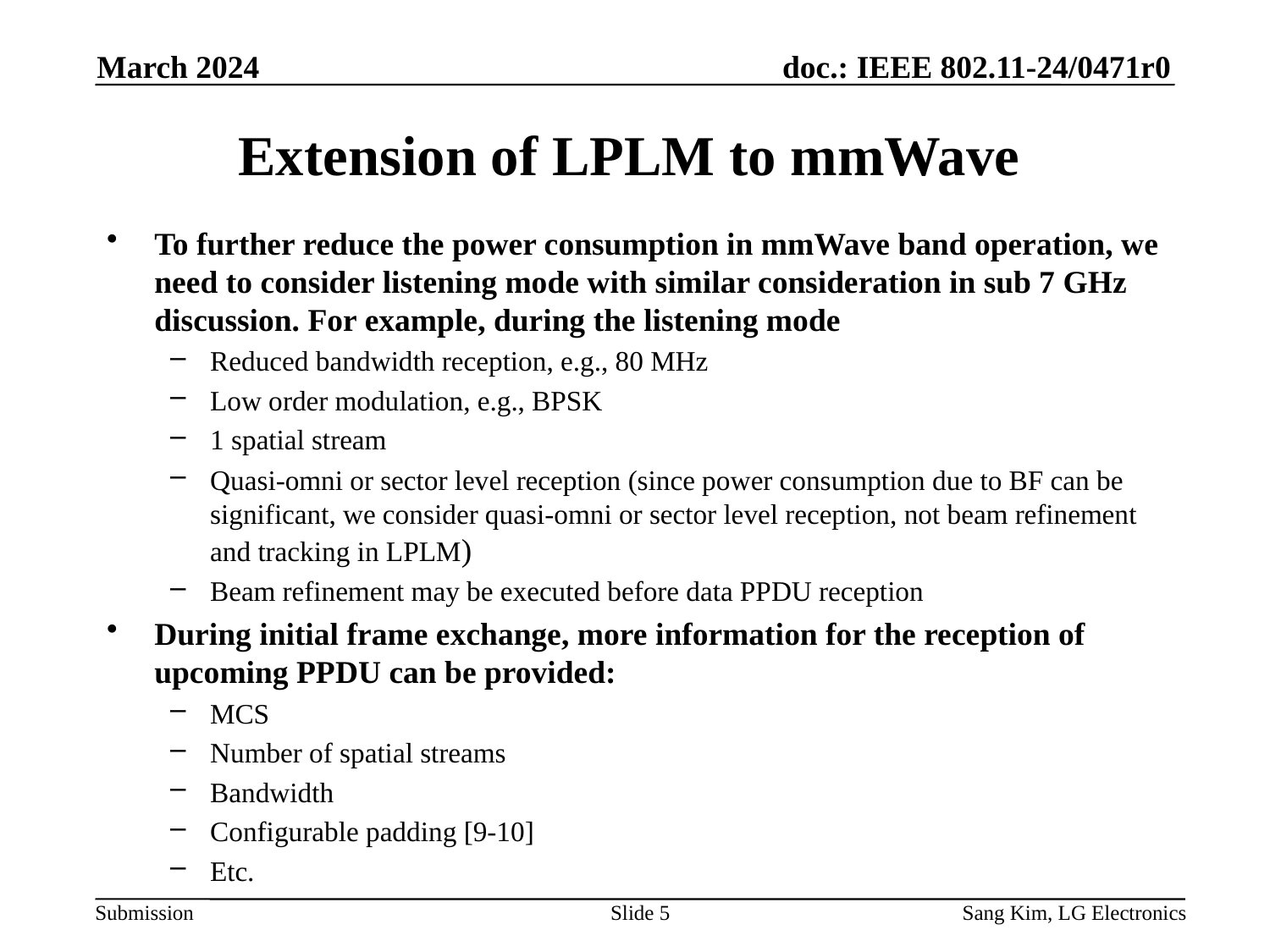

March 2024
# Extension of LPLM to mmWave
To further reduce the power consumption in mmWave band operation, we need to consider listening mode with similar consideration in sub 7 GHz discussion. For example, during the listening mode
Reduced bandwidth reception, e.g., 80 MHz
Low order modulation, e.g., BPSK
1 spatial stream
Quasi-omni or sector level reception (since power consumption due to BF can be significant, we consider quasi-omni or sector level reception, not beam refinement and tracking in LPLM)
Beam refinement may be executed before data PPDU reception
During initial frame exchange, more information for the reception of upcoming PPDU can be provided:
MCS
Number of spatial streams
Bandwidth
Configurable padding [9-10]
Etc.
Slide 5
Sang Kim, LG Electronics